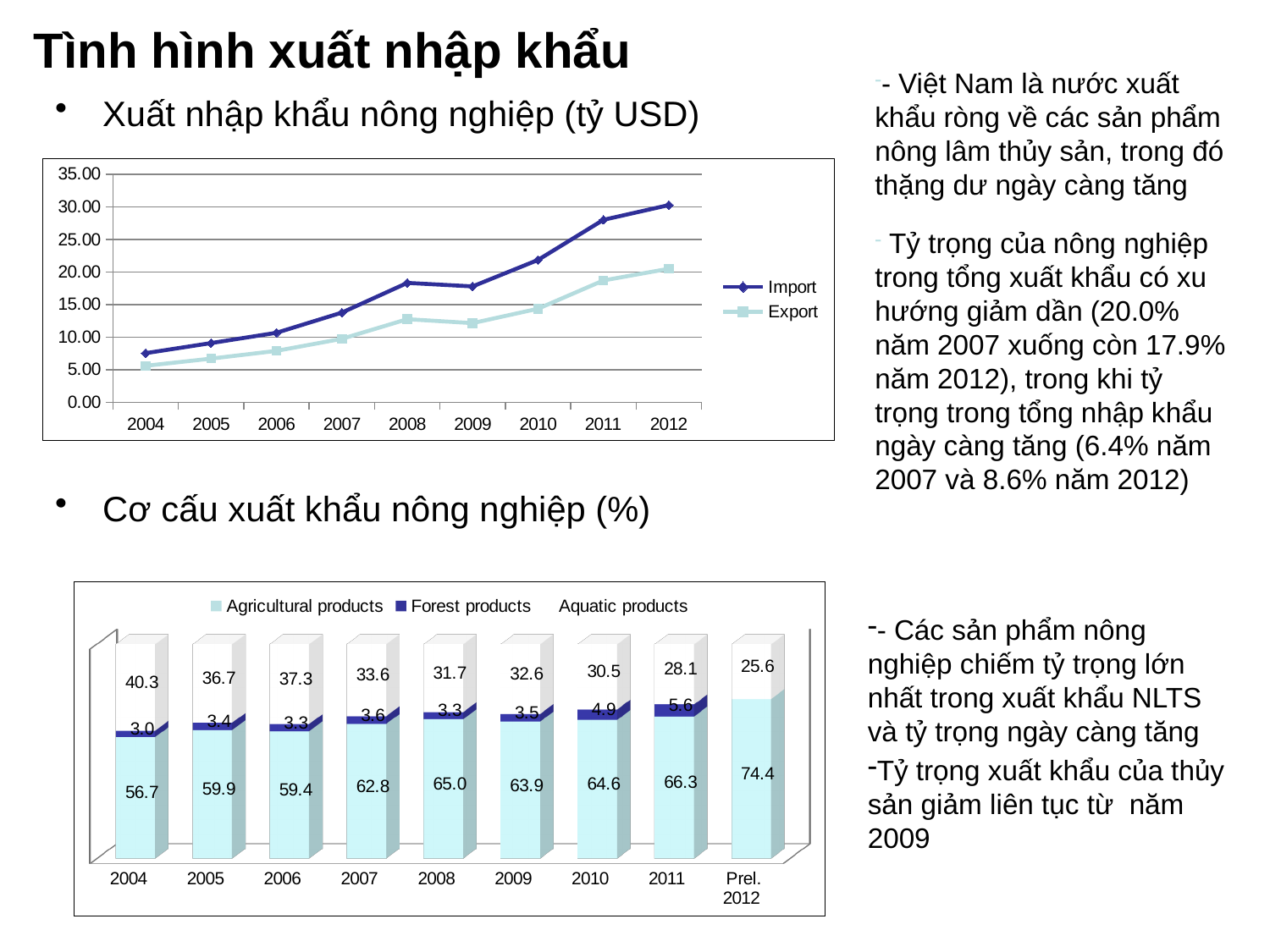

# Tình hình xuất nhập khẩu
- Việt Nam là nước xuất khẩu ròng về các sản phẩm nông lâm thủy sản, trong đó thặng dư ngày càng tăng
 Tỷ trọng của nông nghiệp trong tổng xuất khẩu có xu hướng giảm dần (20.0% năm 2007 xuống còn 17.9% năm 2012), trong khi tỷ trọng trong tổng nhập khẩu ngày càng tăng (6.4% năm 2007 và 8.6% năm 2012)

Xuất nhập khẩu nông nghiệp (tỷ USD)

Cơ cấu xuất khẩu nông nghiệp (%)

### Chart

| Category | Export | Import |
|---|---|---|
| 2004 | 5.5886144159999995 | 1.9463710059999995 |
| 2005 | 6.695262121 | 2.384633211 |
| 2006 | 7.882195677999985 | 2.775926154 |
| 2007 | 9.728976379999997 | 4.025656686 |
| 2008 | 12.743475887 | 5.569972777999994 |
| 2009 | 12.136135179 | 5.6429673819999975 |
| 2010 | 14.344986675000015 | 7.48776099 |
| 2011 | 18.688153461 | 9.302569330000022 |
| 2012 | 20.486249092999934 | 9.764355887 |

[unsupported chart]

- Các sản phẩm nông nghiệp chiếm tỷ trọng lớn nhất trong xuất khẩu NLTS và tỷ trọng ngày càng tăng
Tỷ trọng xuất khẩu của thủy sản giảm liên tục từ  năm 2009